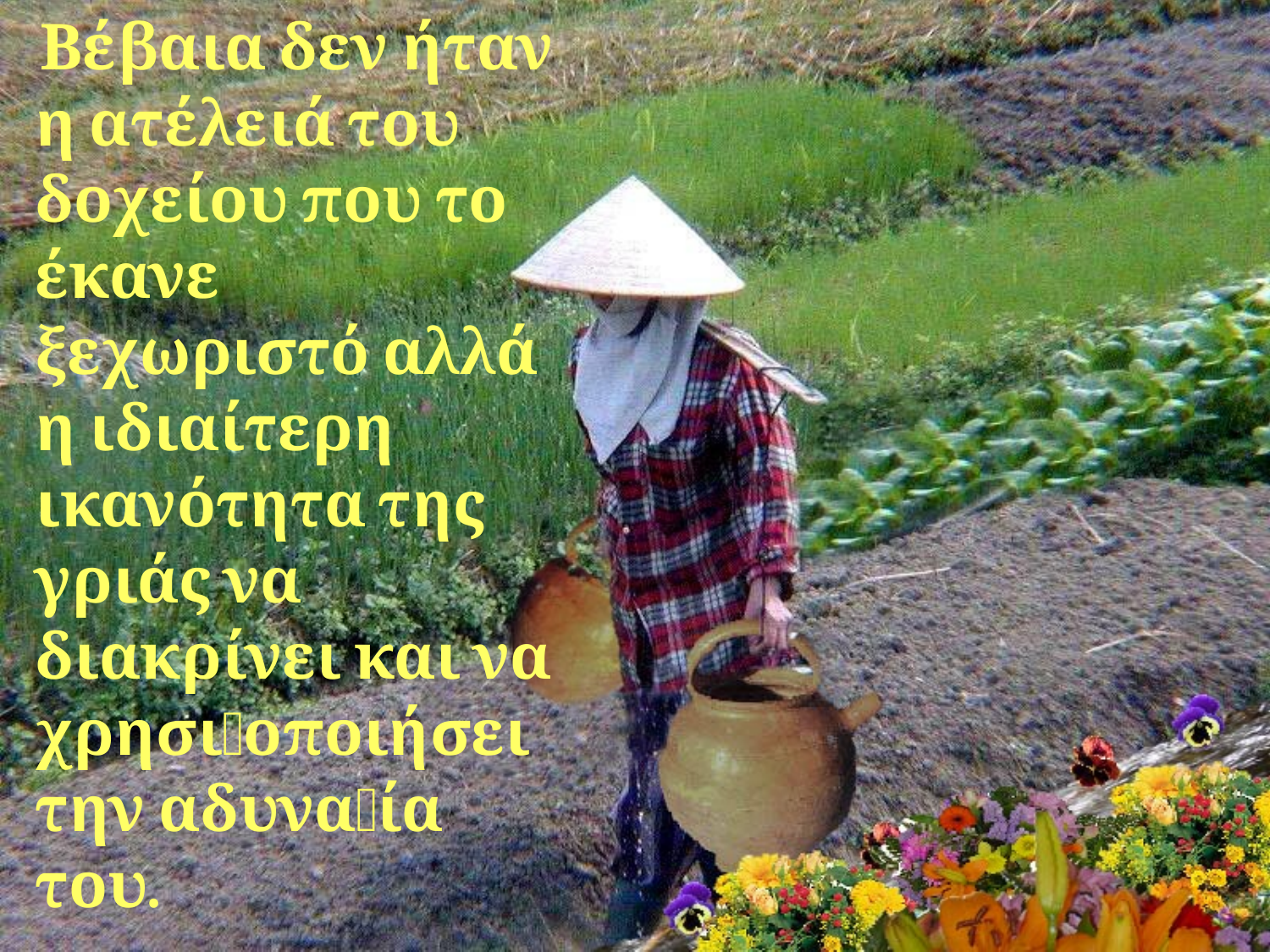

Βέβαια δεν ήταν η ατέλειά του δοχείου που το έκανε ξεχωριστό αλλά η ιδιαίτερη ικανότητα της γριάς να διακρίνει και να χρησιμοποιήσει την αδυναμία του.